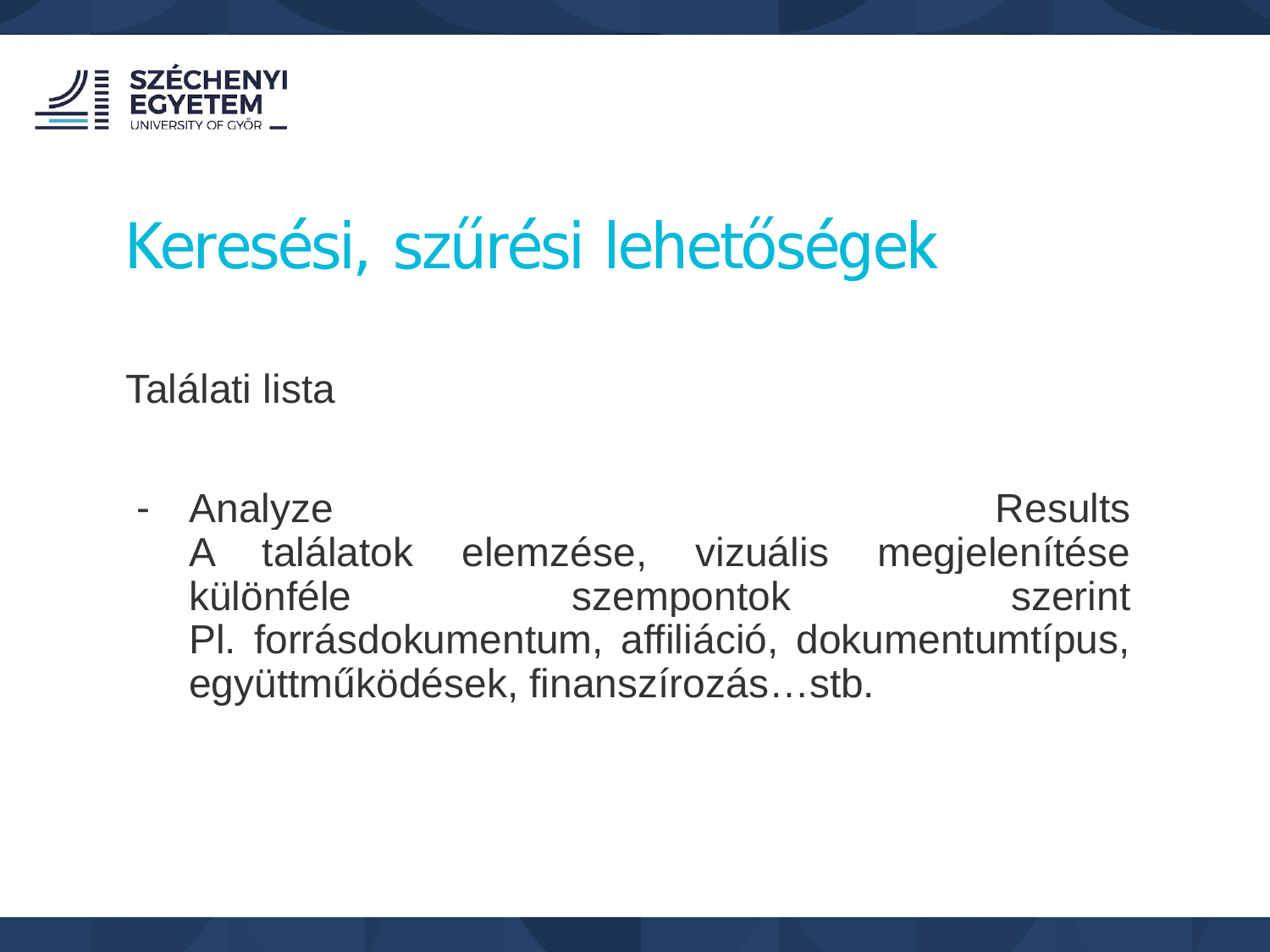

Keresési, szűrési lehetőségek
Találati lista

Analyze Results
A találatok elemzése, vizuális megjelenítése különféle szempontok szerint
Pl. forrásdokumentum, affiliáció, dokumentumtípus, együttműködések, finanszírozás…stb.